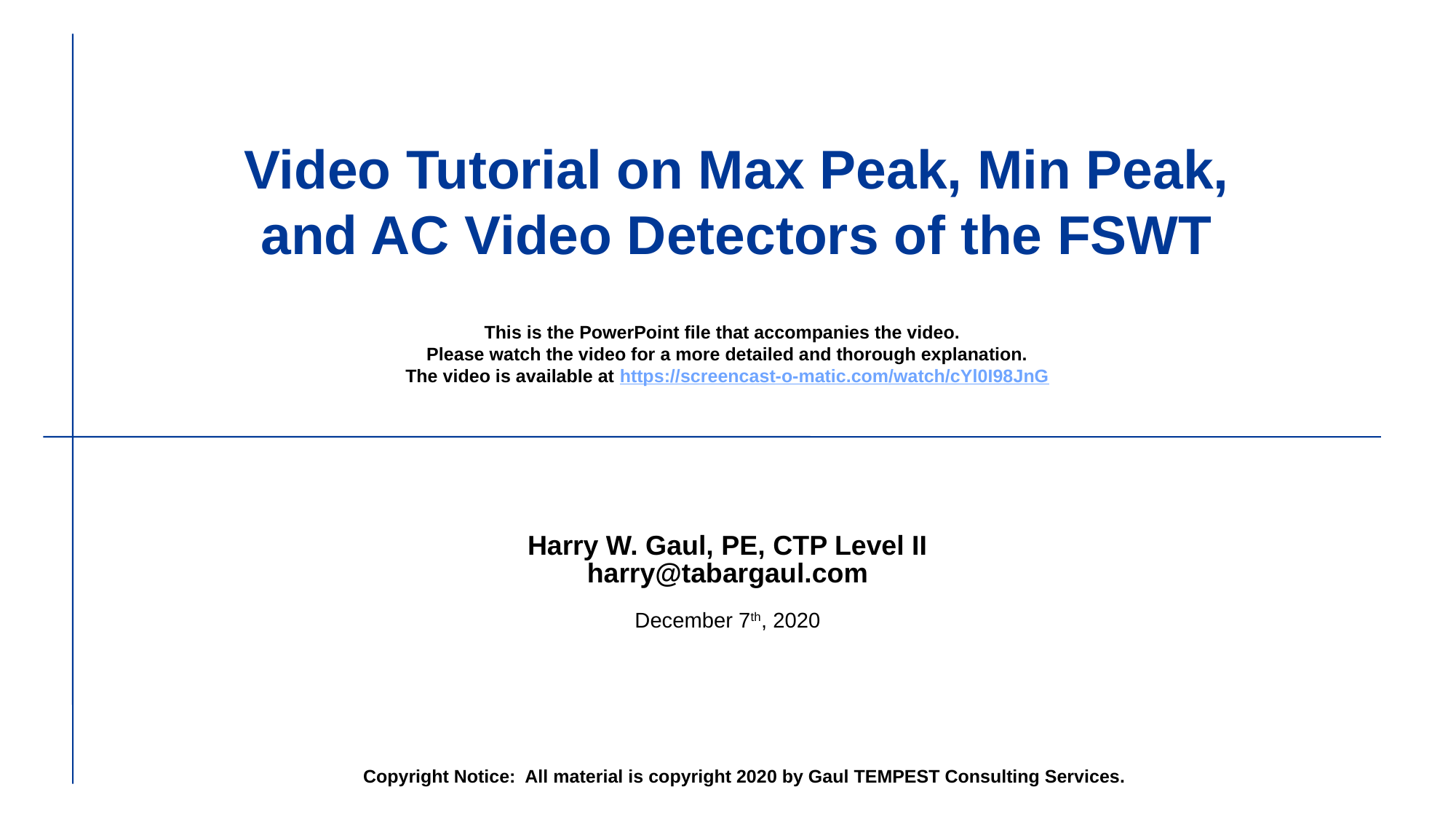

# Video Tutorial on Max Peak, Min Peak, and AC Video Detectors of the FSWT
This is the PowerPoint file that accompanies the video.
Please watch the video for a more detailed and thorough explanation.
The video is available at https://screencast-o-matic.com/watch/cYl0I98JnG

Harry W. Gaul, PE, CTP Level II
harry@tabargaul.com

December 7th, 2020
Copyright Notice:  All material is copyright 2020 by Gaul TEMPEST Consulting Services.